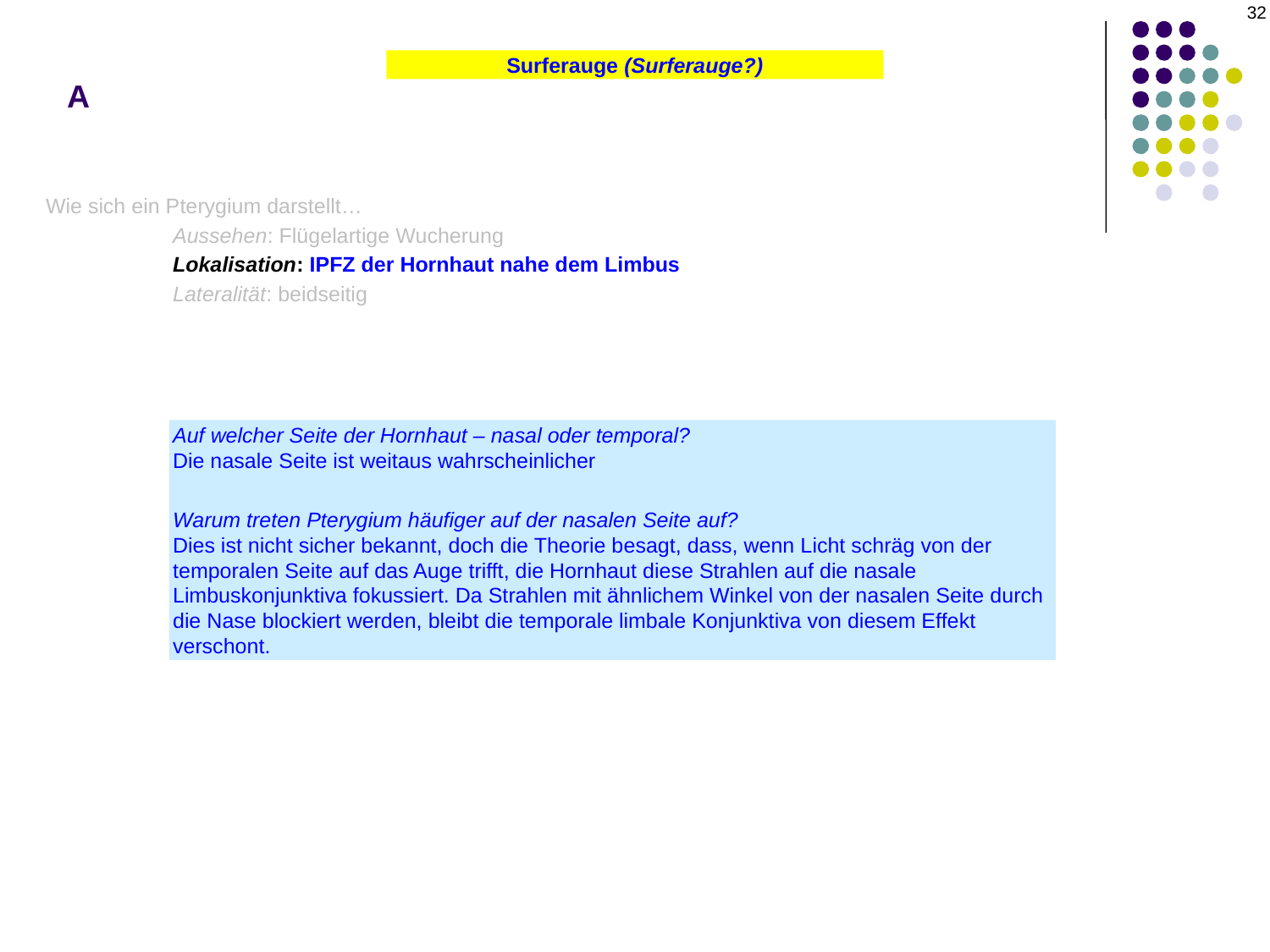

32
# A
Surferauge (Surferauge?)
Wie sich ein Pterygium darstellt…
	Aussehen: Flügelartige Wucherung
	Lokalisation: IPFZ der Hornhaut nahe dem Limbus
	Lateralität: beidseitig

Auf welcher Seite der Hornhaut – nasal oder temporal?
Die nasale Seite ist weitaus wahrscheinlicher

Warum treten Pterygium häufiger auf der nasalen Seite auf?
Dies ist nicht sicher bekannt, doch die Theorie besagt, dass, wenn Licht schräg von der temporalen Seite auf das Auge trifft, die Hornhaut diese Strahlen auf die nasale Limbuskonjunktiva fokussiert. Da Strahlen mit ähnlichem Winkel von der nasalen Seite durch die Nase blockiert werden, bleibt die temporale limbale Konjunktiva von diesem Effekt verschont.